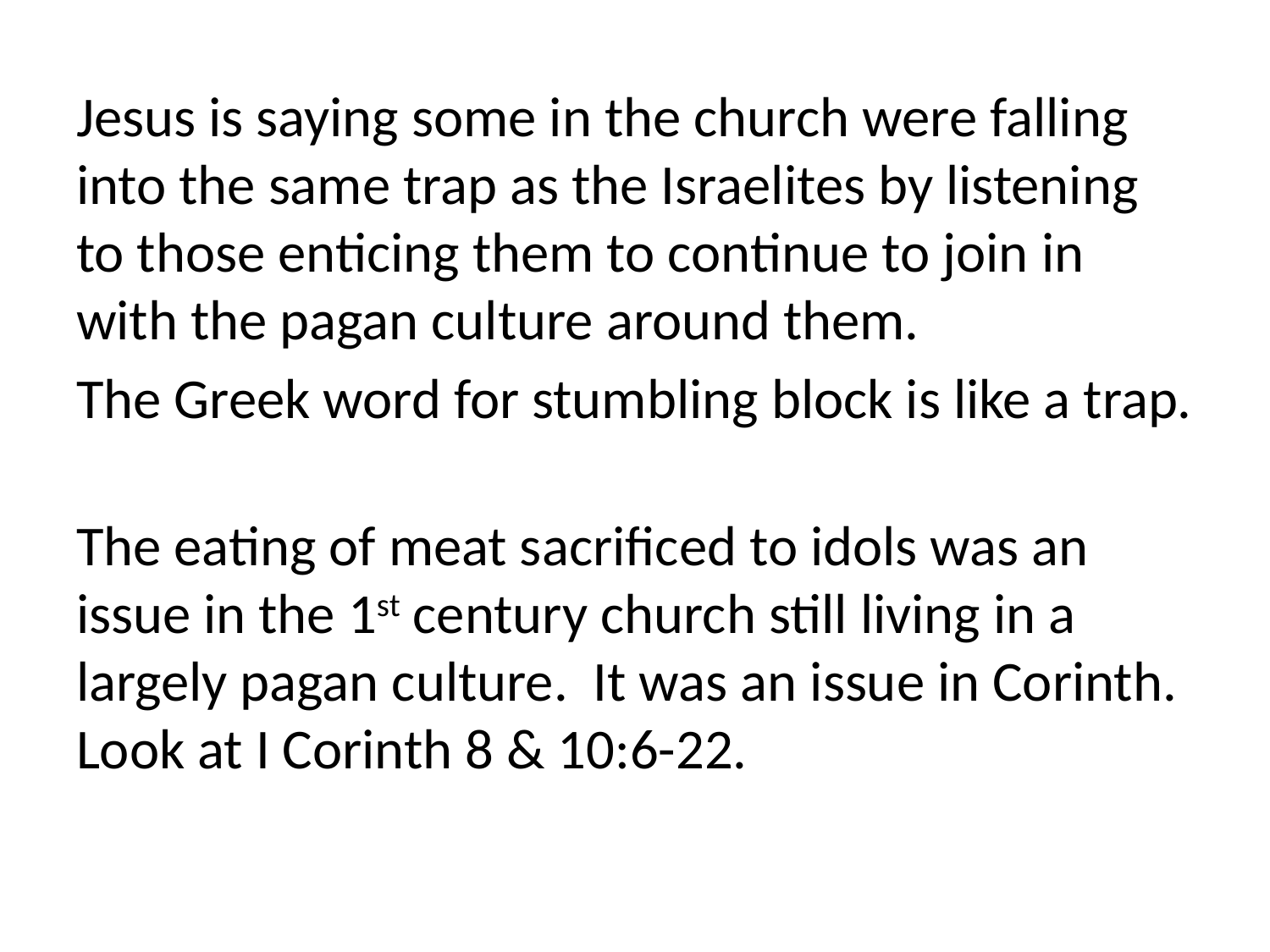

Jesus is saying some in the church were falling into the same trap as the Israelites by listening to those enticing them to continue to join in with the pagan culture around them.
The Greek word for stumbling block is like a trap.
The eating of meat sacrificed to idols was an issue in the 1st century church still living in a largely pagan culture.  It was an issue in Corinth. Look at I Corinth 8 & 10:6-22.